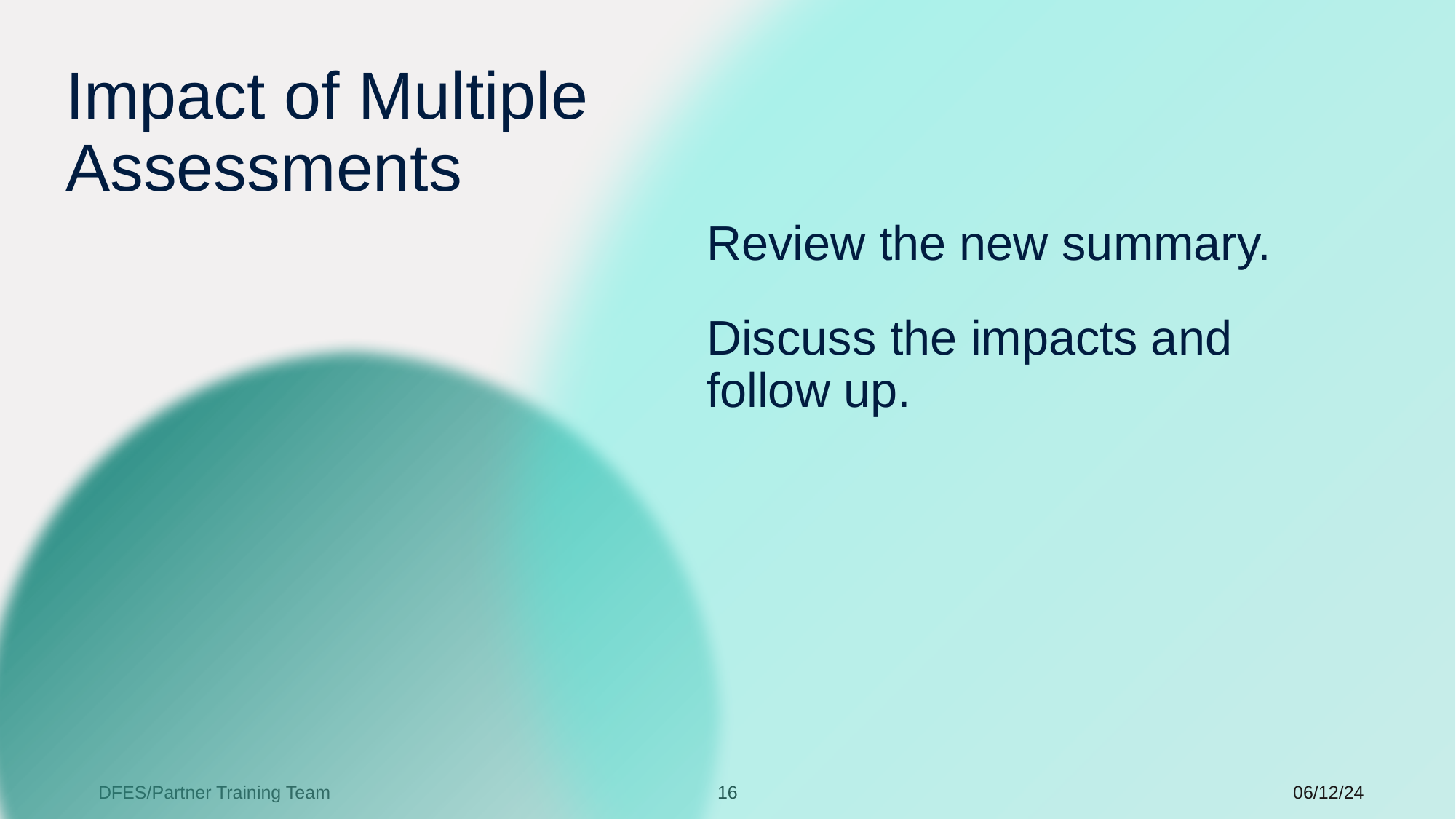

# Impact of Multiple Assessments
Review the new summary.
Discuss the impacts and
follow up.

DFES/Partner Training Team
16
06/12/24